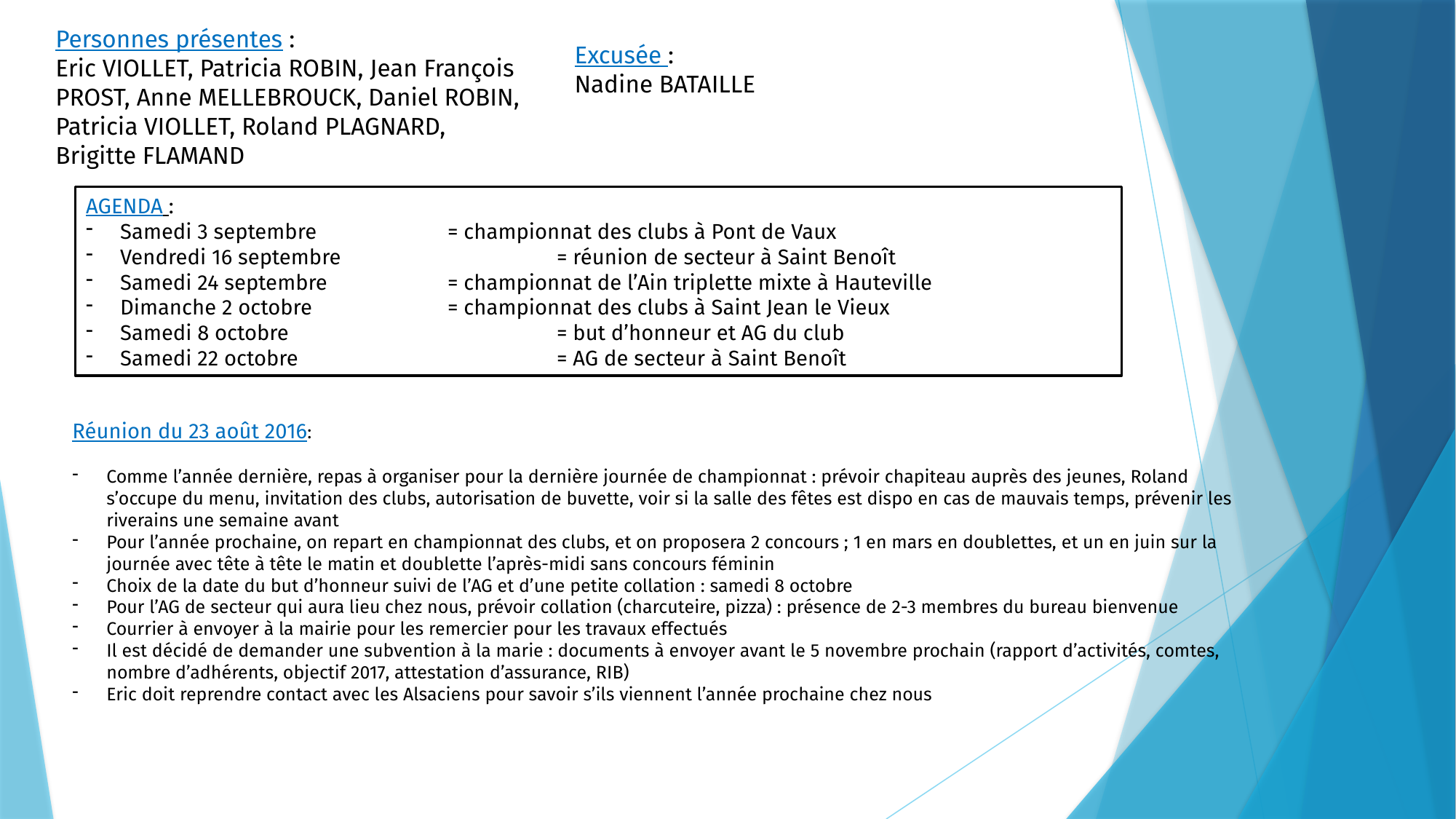

Personnes présentes :
Eric VIOLLET, Patricia ROBIN, Jean François PROST, Anne MELLEBROUCK, Daniel ROBIN, Patricia VIOLLET, Roland PLAGNARD, Brigitte FLAMAND
Excusée :
Nadine BATAILLE
AGENDA :
Samedi 3 septembre		= championnat des clubs à Pont de Vaux
Vendredi 16 septembre		= réunion de secteur à Saint Benoît
Samedi 24 septembre		= championnat de l’Ain triplette mixte à Hauteville
Dimanche 2 octobre		= championnat des clubs à Saint Jean le Vieux
Samedi 8 octobre			= but d’honneur et AG du club
Samedi 22 octobre			= AG de secteur à Saint Benoît
Réunion du 23 août 2016:

Comme l’année dernière, repas à organiser pour la dernière journée de championnat : prévoir chapiteau auprès des jeunes, Roland s’occupe du menu, invitation des clubs, autorisation de buvette, voir si la salle des fêtes est dispo en cas de mauvais temps, prévenir les riverains une semaine avant
Pour l’année prochaine, on repart en championnat des clubs, et on proposera 2 concours ; 1 en mars en doublettes, et un en juin sur la journée avec tête à tête le matin et doublette l’après-midi sans concours féminin
Choix de la date du but d’honneur suivi de l’AG et d’une petite collation : samedi 8 octobre
Pour l’AG de secteur qui aura lieu chez nous, prévoir collation (charcuteire, pizza) : présence de 2-3 membres du bureau bienvenue
Courrier à envoyer à la mairie pour les remercier pour les travaux effectués
Il est décidé de demander une subvention à la marie : documents à envoyer avant le 5 novembre prochain (rapport d’activités, comtes, nombre d’adhérents, objectif 2017, attestation d’assurance, RIB)
Eric doit reprendre contact avec les Alsaciens pour savoir s’ils viennent l’année prochaine chez nous